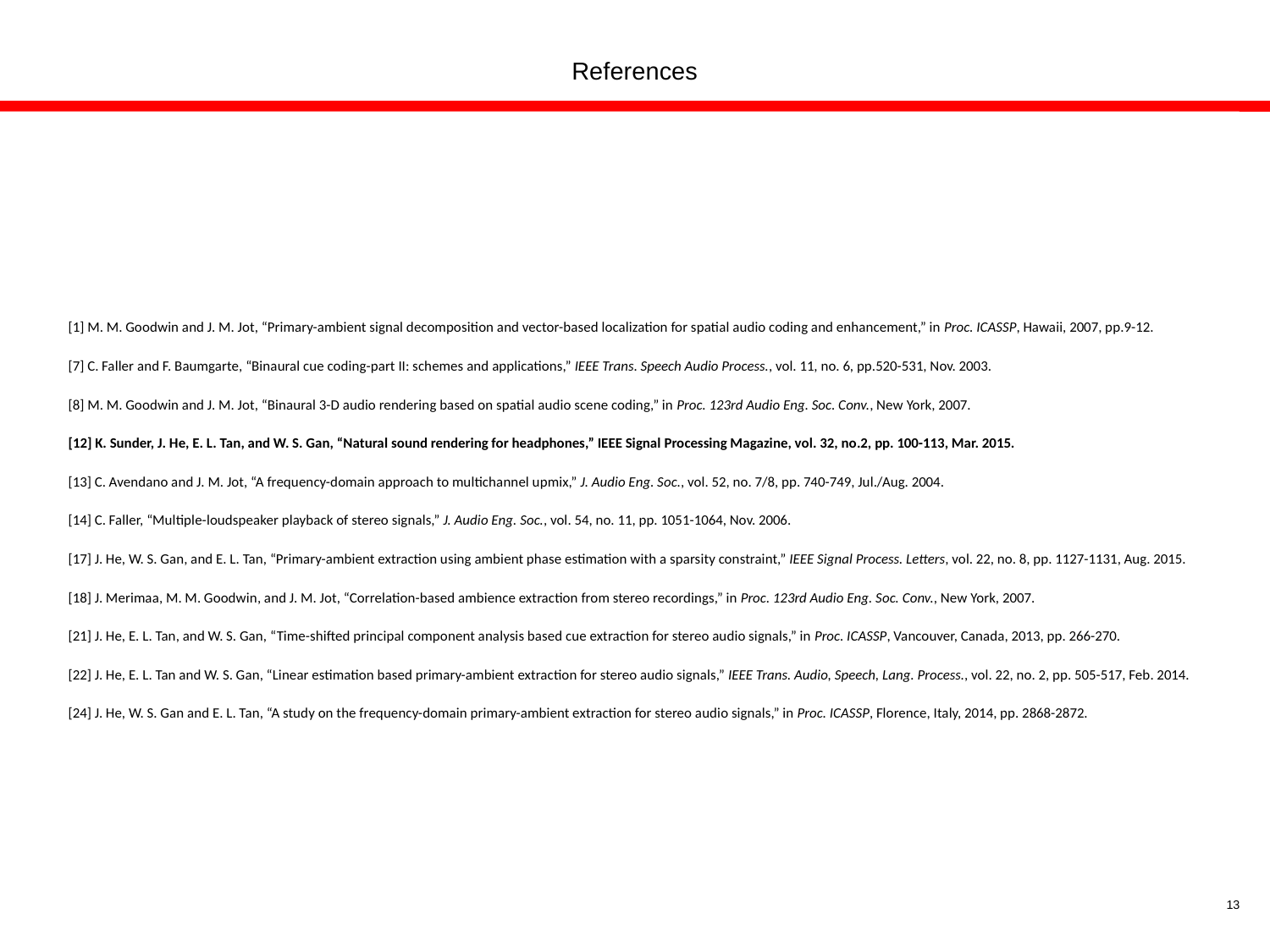

References

[1] M. M. Goodwin and J. M. Jot, “Primary-ambient signal decomposition and vector-based localization for spatial audio coding and enhancement,” in Proc. ICASSP, Hawaii, 2007, pp.9-12.
[7] C. Faller and F. Baumgarte, “Binaural cue coding-part II: schemes and applications,” IEEE Trans. Speech Audio Process., vol. 11, no. 6, pp.520-531, Nov. 2003.
[8] M. M. Goodwin and J. M. Jot, “Binaural 3-D audio rendering based on spatial audio scene coding,” in Proc. 123rd Audio Eng. Soc. Conv., New York, 2007.
[12] K. Sunder, J. He, E. L. Tan, and W. S. Gan, “Natural sound rendering for headphones,” IEEE Signal Processing Magazine, vol. 32, no.2, pp. 100-113, Mar. 2015.
[13] C. Avendano and J. M. Jot, “A frequency-domain approach to multichannel upmix,” J. Audio Eng. Soc., vol. 52, no. 7/8, pp. 740-749, Jul./Aug. 2004.
[14] C. Faller, “Multiple-loudspeaker playback of stereo signals,” J. Audio Eng. Soc., vol. 54, no. 11, pp. 1051-1064, Nov. 2006.
[17] J. He, W. S. Gan, and E. L. Tan, “Primary-ambient extraction using ambient phase estimation with a sparsity constraint,” IEEE Signal Process. Letters, vol. 22, no. 8, pp. 1127-1131, Aug. 2015.
[18] J. Merimaa, M. M. Goodwin, and J. M. Jot, “Correlation-based ambience extraction from stereo recordings,” in Proc. 123rd Audio Eng. Soc. Conv., New York, 2007.
[21] J. He, E. L. Tan, and W. S. Gan, “Time-shifted principal component analysis based cue extraction for stereo audio signals,” in Proc. ICASSP, Vancouver, Canada, 2013, pp. 266-270.
[22] J. He, E. L. Tan and W. S. Gan, “Linear estimation based primary-ambient extraction for stereo audio signals,” IEEE Trans. Audio, Speech, Lang. Process., vol. 22, no. 2, pp. 505-517, Feb. 2014.
[24] J. He, W. S. Gan and E. L. Tan, “A study on the frequency-domain primary-ambient extraction for stereo audio signals,” in Proc. ICASSP, Florence, Italy, 2014, pp. 2868-2872.
13